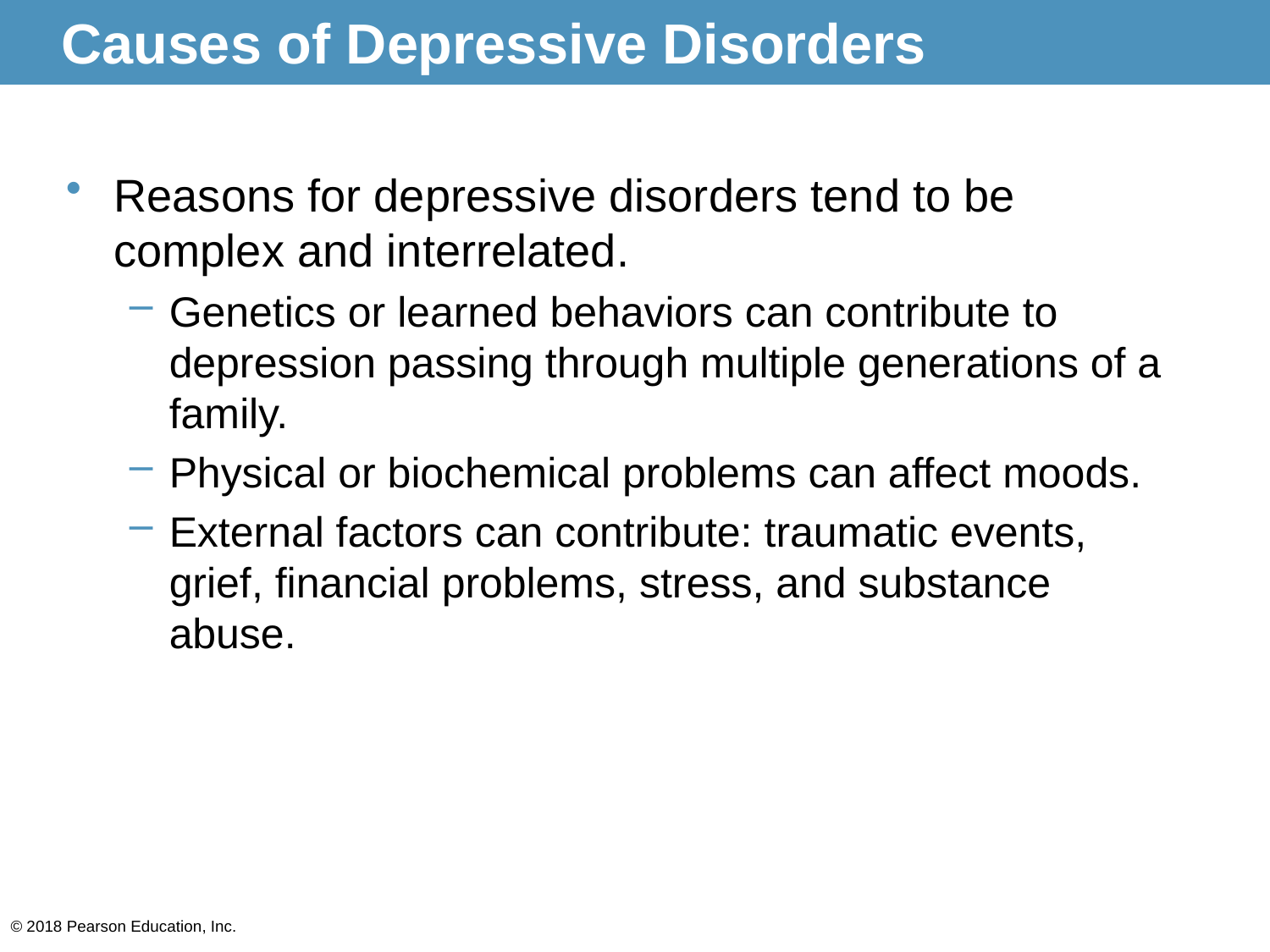

# Causes of Depressive Disorders
Reasons for depressive disorders tend to be complex and interrelated.
Genetics or learned behaviors can contribute to depression passing through multiple generations of a family.
Physical or biochemical problems can affect moods.
External factors can contribute: traumatic events, grief, financial problems, stress, and substance abuse.